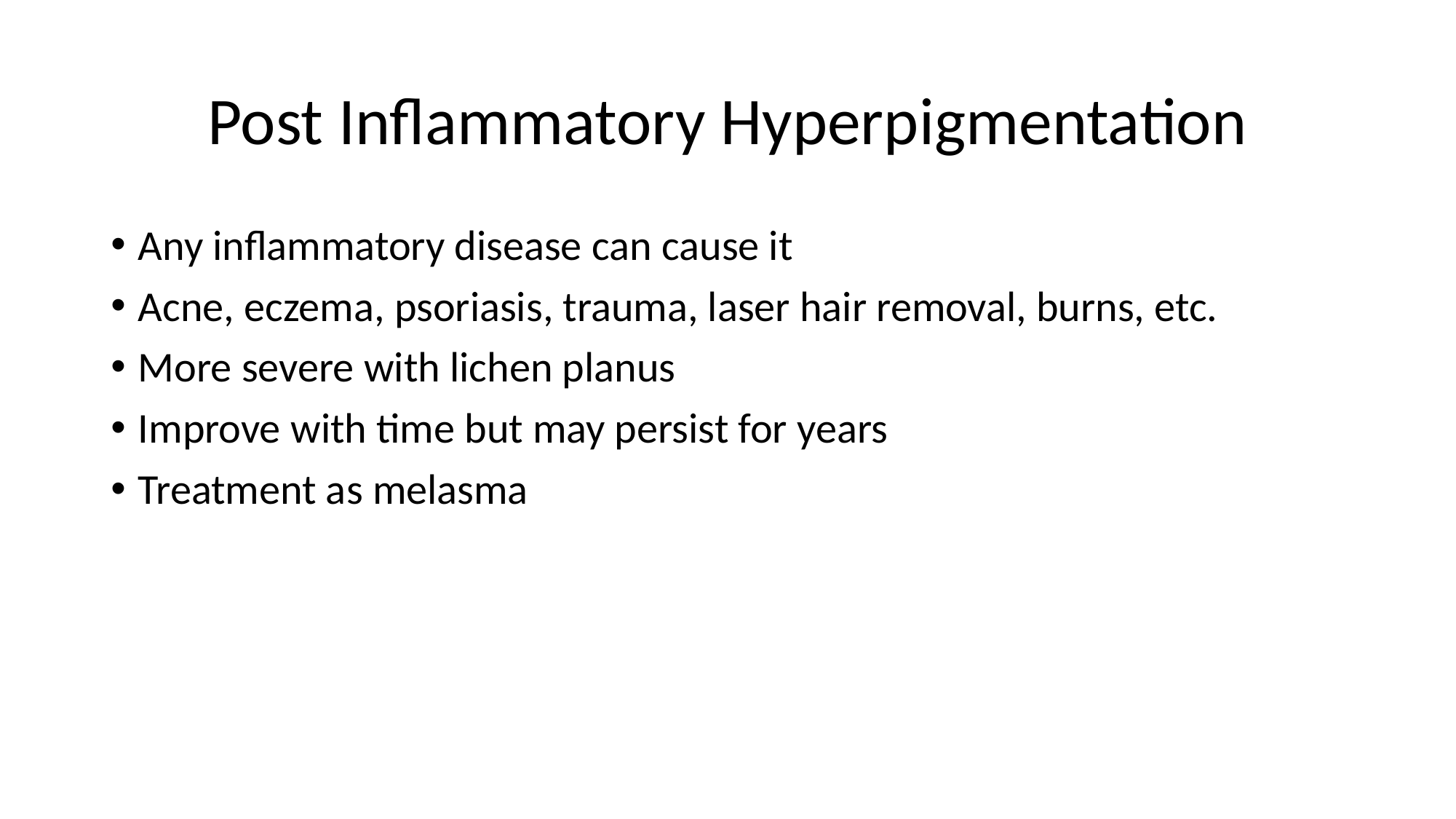

# Post Inflammatory Hyperpigmentation
Any inflammatory disease can cause it
Acne, eczema, psoriasis, trauma, laser hair removal, burns, etc.
More severe with lichen planus
Improve with time but may persist for years
Treatment as melasma